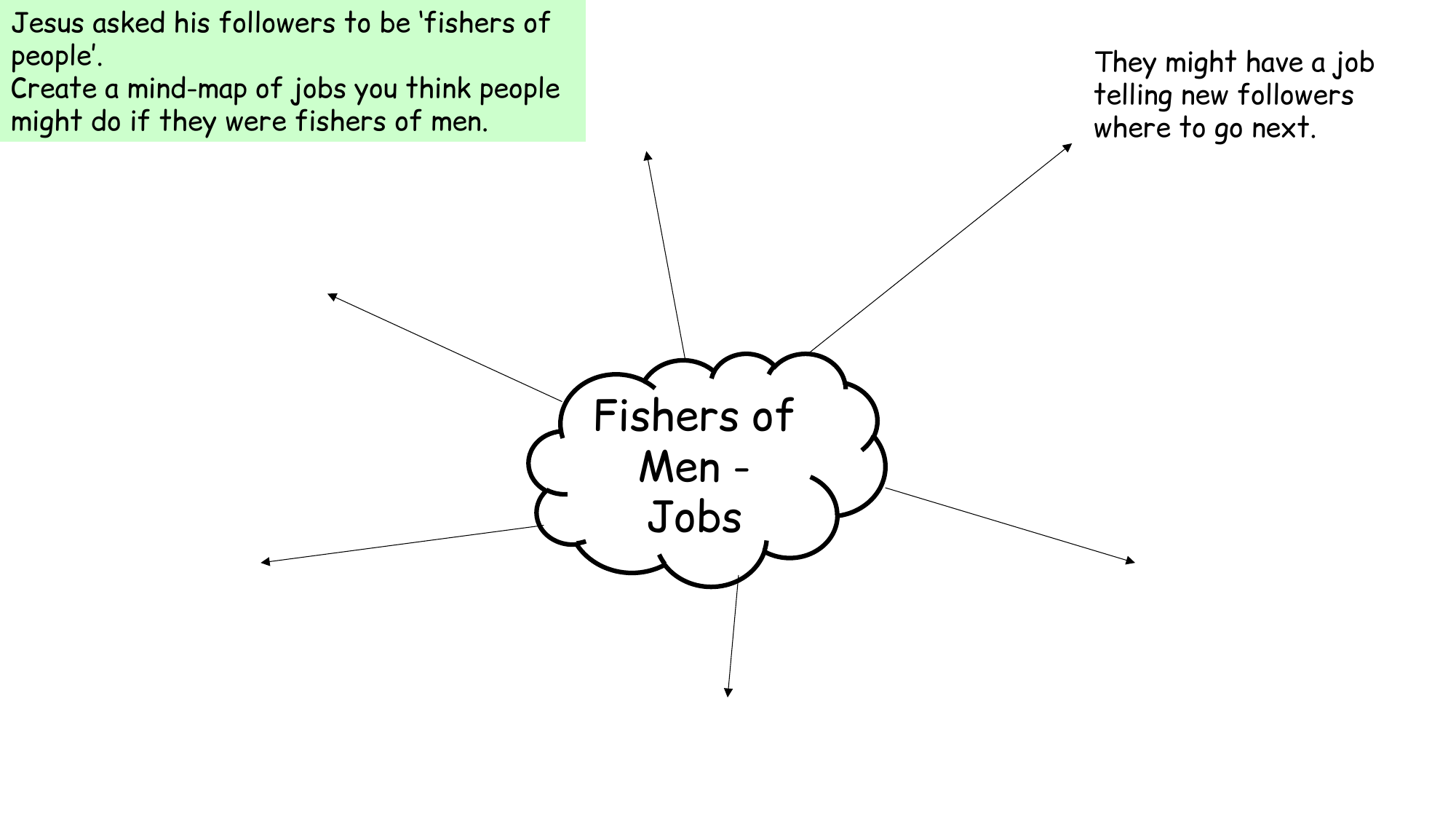

Jesus asked his followers to be ‘fishers of people’.
Create a mind-map of jobs you think people might do if they were fishers of men.
They might have a job telling new followers where to go next.
Fishers of Men - Jobs